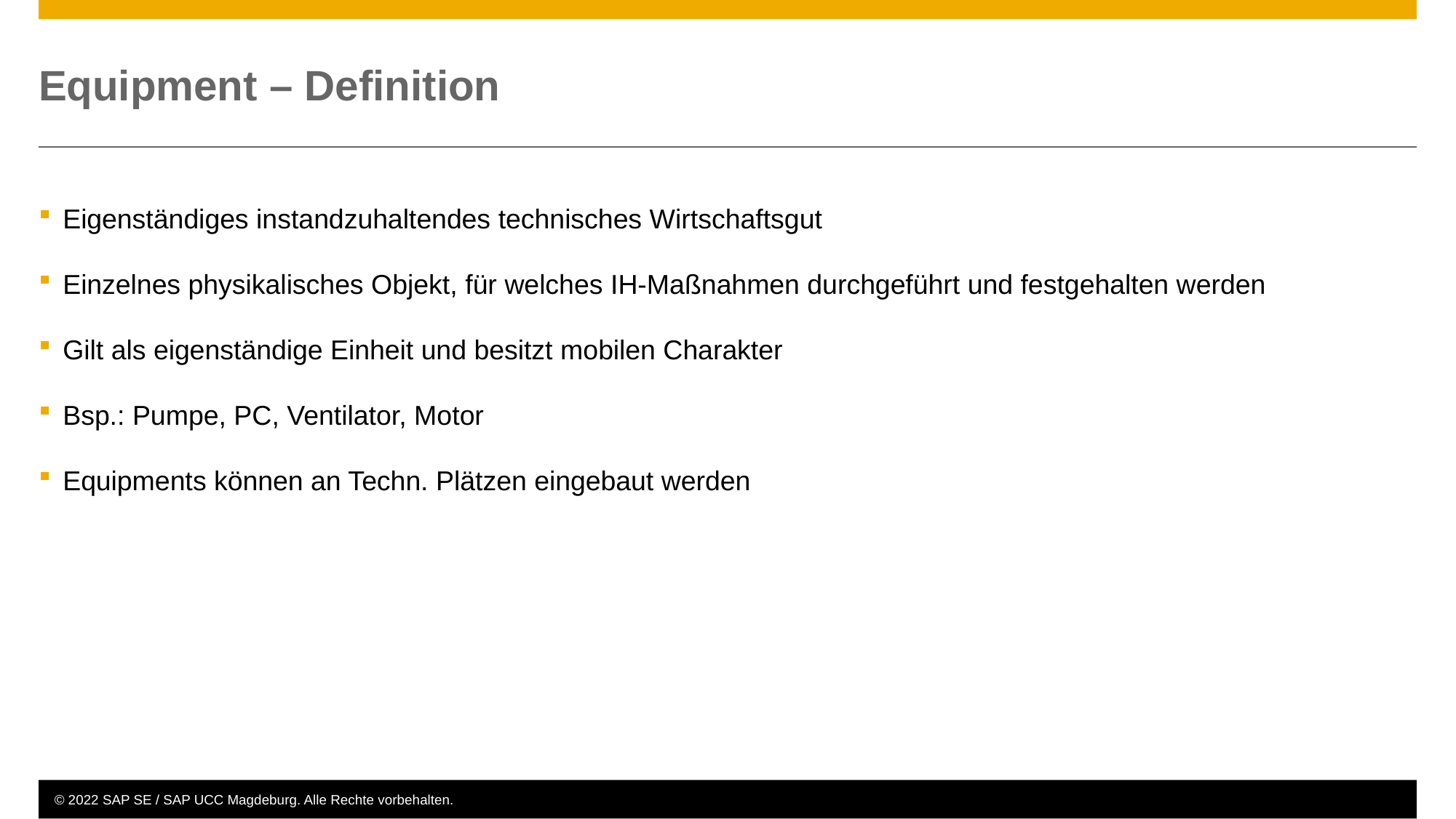

# Equipment – Definition
Eigenständiges instandzuhaltendes technisches Wirtschaftsgut

Einzelnes physikalisches Objekt, für welches IH-Maßnahmen durchgeführt und festgehalten werden

Gilt als eigenständige Einheit und besitzt mobilen Charakter

Bsp.: Pumpe, PC, Ventilator, Motor

Equipments können an Techn. Plätzen eingebaut werden